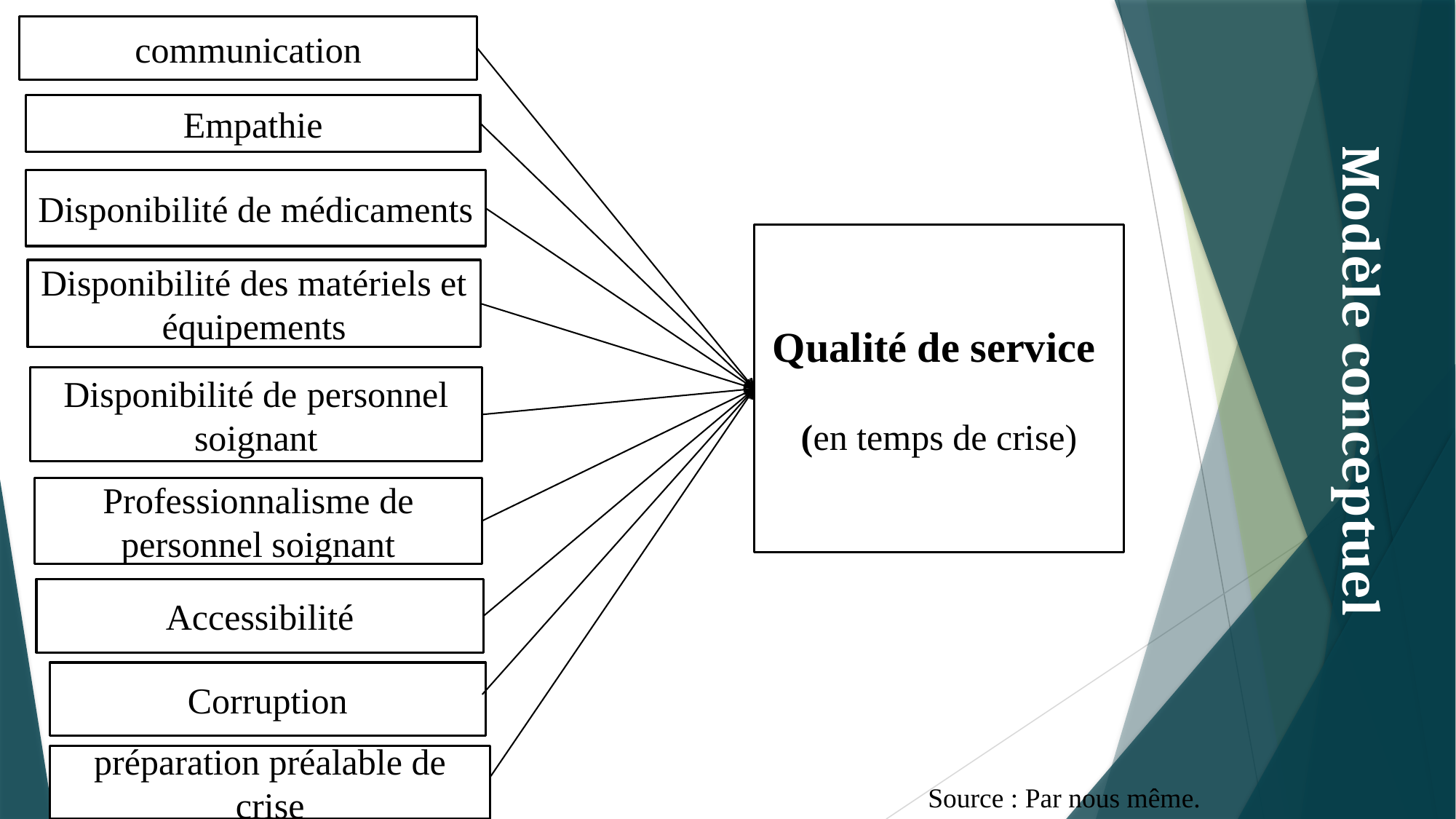

communication
Empathie
Disponibilité de médicaments
Qualité de service

(en temps de crise)
Disponibilité des matériels et équipements
# Modèle conceptuel
Disponibilité de personnel soignant
Professionnalisme de personnel soignant
Accessibilité
Corruption
préparation préalable de crise
Source : Par nous même.